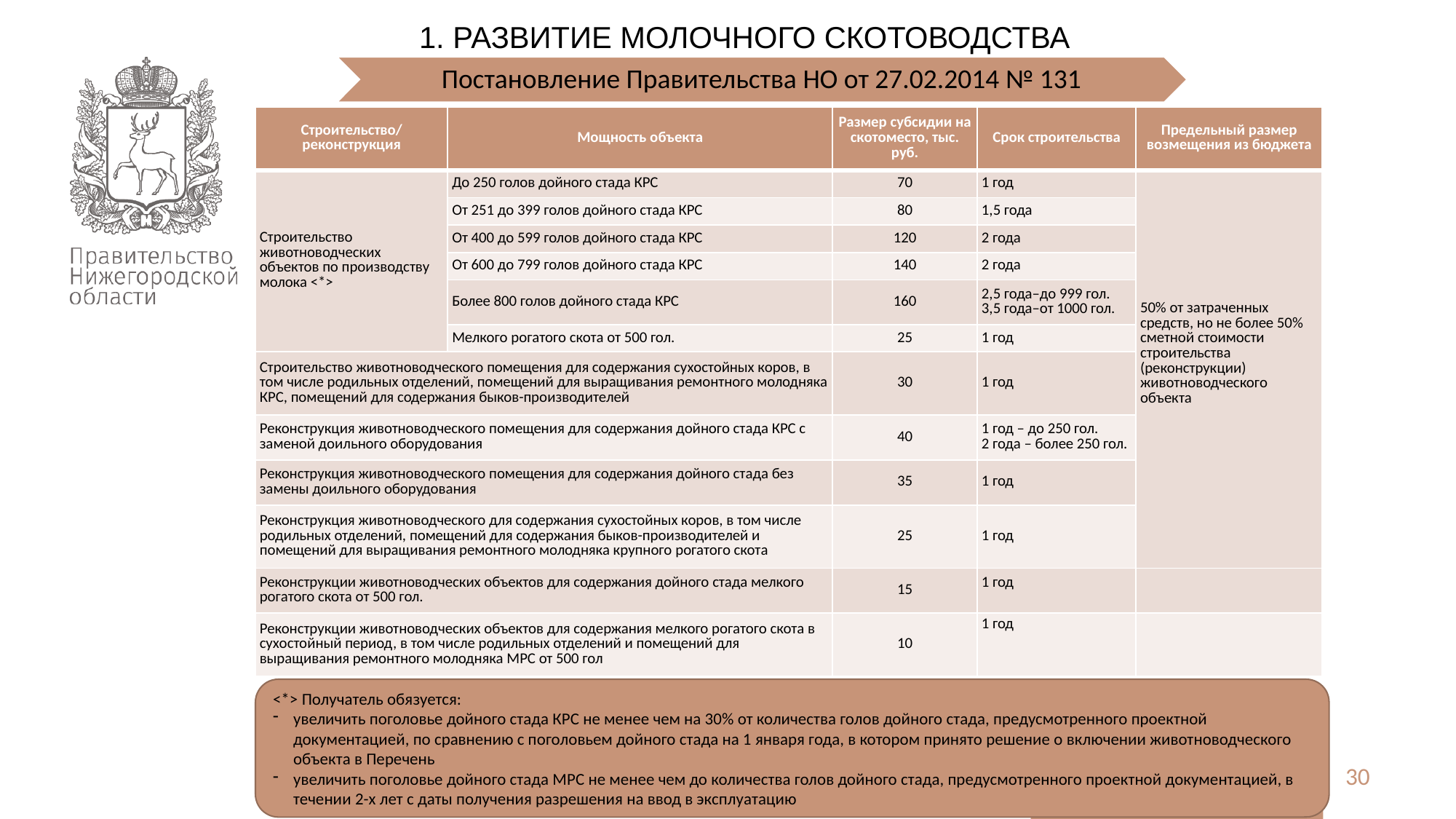

1. РАЗВИТИЕ МОЛОЧНОГО СКОТОВОДСТВА
Постановление Правительства НО от 27.02.2014 № 131

| Строительство/ реконструкция | Мощность объекта | Размер субсидии на скотоместо, тыс. руб. | Срок строительства | Предельный размер возмещения из бюджета |
| --- | --- | --- | --- | --- |
| Строительство животноводческих объектов по производству молока <\*> | До 250 голов дойного стада КРС | 70 | 1 год | 50% от затраченных средств, но не более 50% сметной стоимости строительства (реконструкции) животноводческого объекта |
|  | От 251 до 399 голов дойного стада КРС | 80 | 1,5 года |  |
|  | От 400 до 599 голов дойного стада КРС | 120 | 2 года |  |
|  | От 600 до 799 голов дойного стада КРС | 140 | 2 года |  |
|  | Более 800 голов дойного стада КРС | 160 | 2,5 года–до 999 гол. 3,5 года–от 1000 гол. |  |
|  | Мелкого рогатого скота от 500 гол. | 25 | 1 год |  |
| Строительство животноводческого помещения для содержания сухостойных коров, в том числе родильных отделений, помещений для выращивания ремонтного молодняка КРС, помещений для содержания быков-производителей |  | 30 | 1 год |  |
| Реконструкция животноводческого помещения для содержания дойного стада КРС с заменой доильного оборудования |  | 40 | 1 год – до 250 гол. 2 года – более 250 гол. |  |
| Реконструкция животноводческого помещения для содержания дойного стада без замены доильного оборудования |  | 35 | 1 год |  |
| Реконструкция животноводческого для содержания сухостойных коров, в том числе родильных отделений, помещений для содержания быков-производителей и помещений для выращивания ремонтного молодняка крупного рогатого скота |  | 25 | 1 год |  |
| Реконструкции животноводческих объектов для содержания дойного стада мелкого рогатого скота от 500 гол. |  | 15 | 1 год |  |
| Реконструкции животноводческих объектов для содержания мелкого рогатого скота в сухостойный период, в том числе родильных отделений и помещений для выращивания ремонтного молодняка МРС от 500 гол |  | 10 | 1 год |  |
<*> Получатель обязуется:
увеличить поголовье дойного стада КРС не менее чем на 30% от количества голов дойного стада, предусмотренного проектной документацией, по сравнению с поголовьем дойного стада на 1 января года, в котором принято решение о включении животноводческого объекта в Перечень
увеличить поголовье дойного стада МРС не менее чем до количества голов дойного стада, предусмотренного проектной документацией, в течении 2-х лет с даты получения разрешения на ввод в эксплуатацию

30